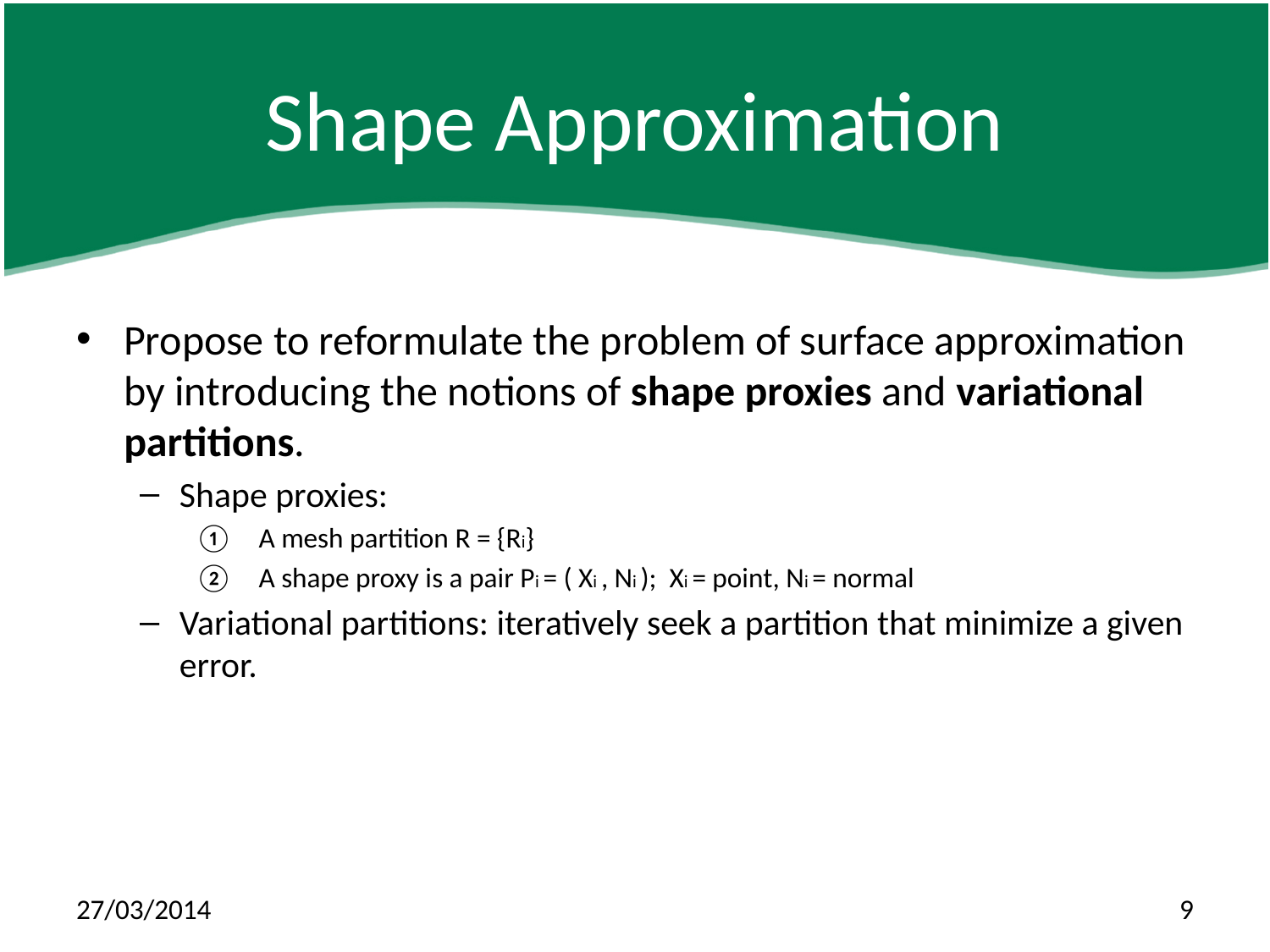

# Shape Approximation
Propose to reformulate the problem of surface approximation by introducing the notions of shape proxies and variational partitions.
Shape proxies:
A mesh partition R = {Ri}
A shape proxy is a pair Pi = ( Xi , Ni );  Xi = point, Ni = normal
Variational partitions: iteratively seek a partition that minimize a given error.
27/03/2014
9